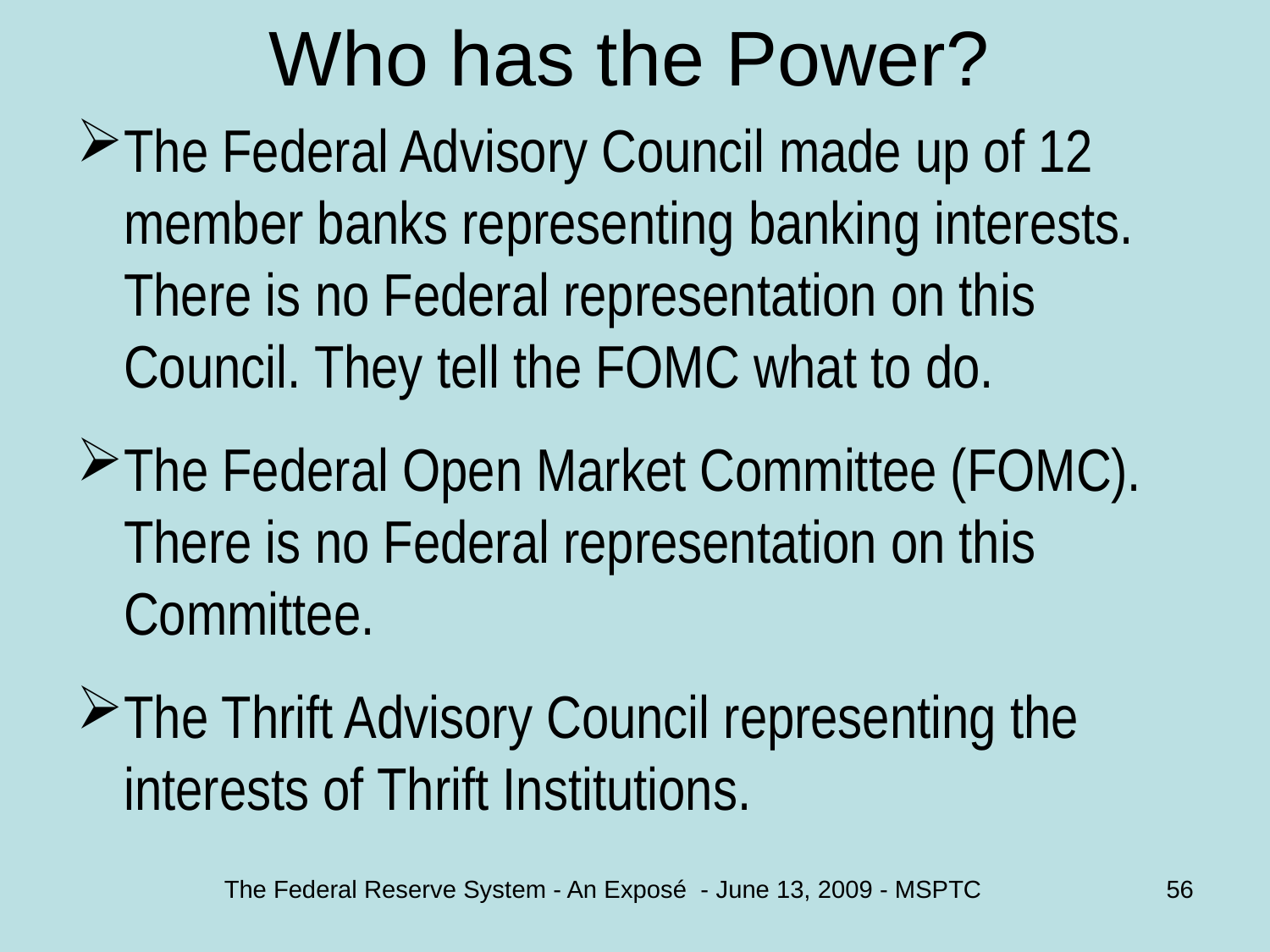

# Who has the Power?
The Federal Advisory Council made up of 12 member banks representing banking interests. There is no Federal representation on this Council. They tell the FOMC what to do.

The Federal Open Market Committee (FOMC). There is no Federal representation on this Committee.

The Thrift Advisory Council representing the interests of Thrift Institutions.

The Federal Reserve System - An Exposé  - June 13, 2009 - MSPTC
56